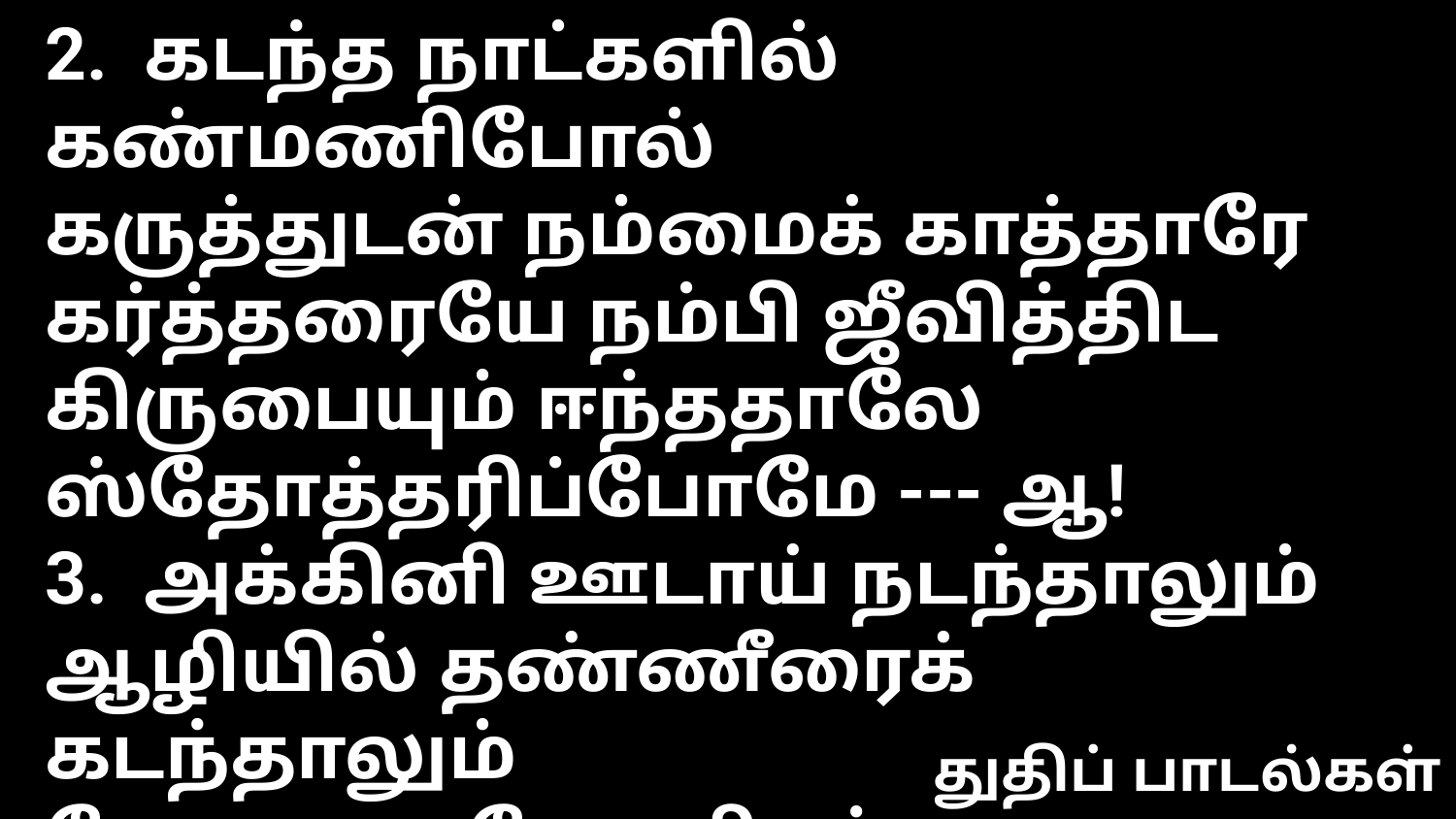

2.  கடந்த நாட்களில் கண்மணிபோல்
கருத்துடன் நம்மைக் காத்தாரே
கர்த்தரையே நம்பி ஜீவித்திட
கிருபையும் ஈந்ததாலே ஸ்தோத்தரிப்போமே --- ஆ!
3.  அக்கினி ஊடாய் நடந்தாலும்
ஆழியில் தண்ணீரைக் கடந்தாலும்
சோதனையோ மிகப் பெருகினாலும்
ஜெயம் நமக்கீந்ததால் ஸ்தோத்தரிப்போமே --- ஆ!
4.  இந்த வனாந்திர யாத்திரையில்
இன்பராம் இயேசு நம்மோடிருப்பார்
போகையிலும் நம் வருகையிலும்
புகலிடம் ஆனதால் ஸ்தோத்தரிப்போமே --- ஆ!
5.  வாஞ்சைகள் தீர்த்திட வந்திடுவார்
வாரும் என்றே நாம் அழைத்திடுவோம்
வானத்திலே ஒன்று சேர்ந்திடும் நாள்
விரைந்து நெருங்கிட ஸ்தோத்தரிப்போமே --- ஆ!

துதிப் பாடல்கள்